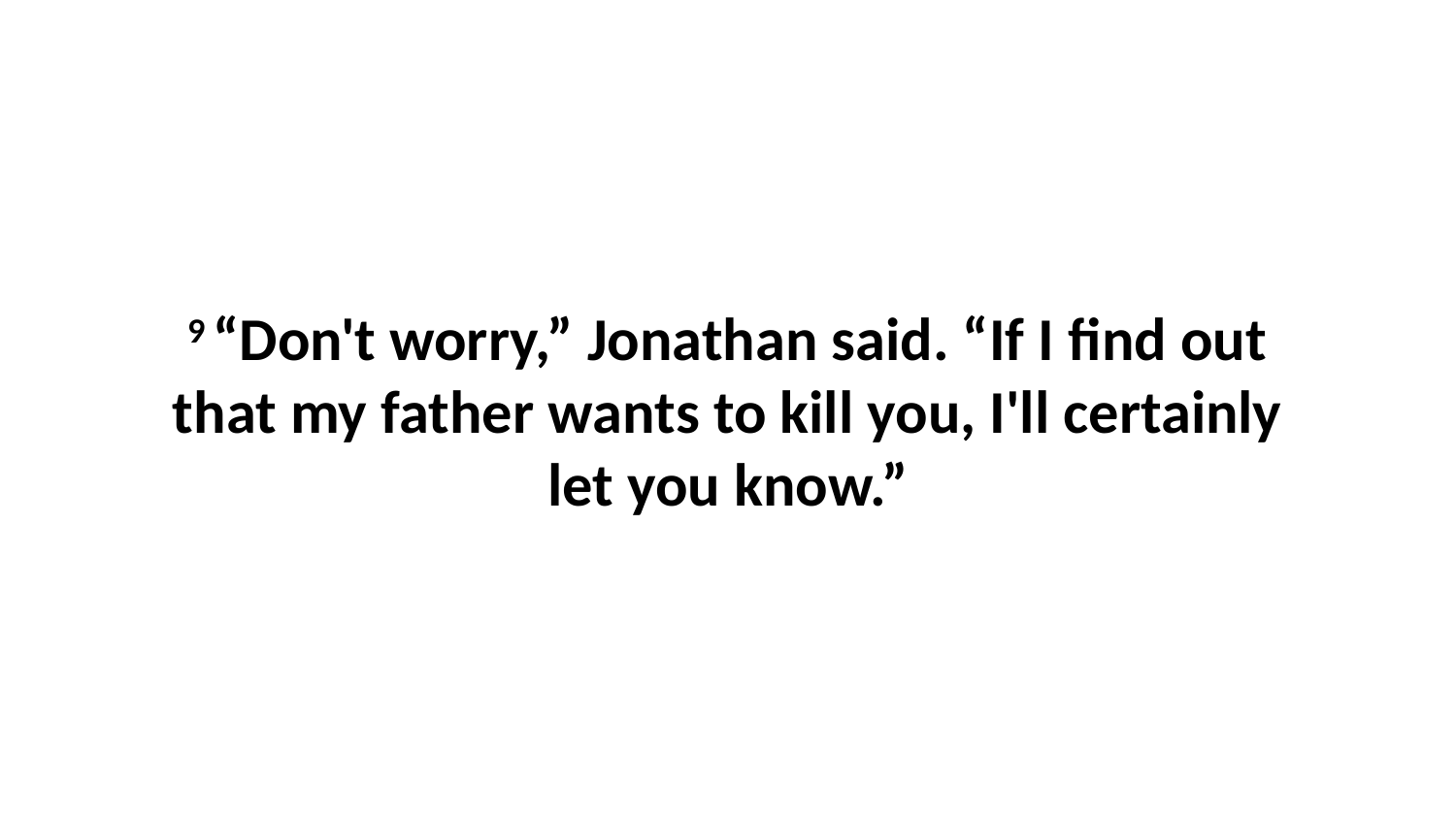

9 “Don't worry,” Jonathan said. “If I find out that my father wants to kill you, I'll certainly let you know.”